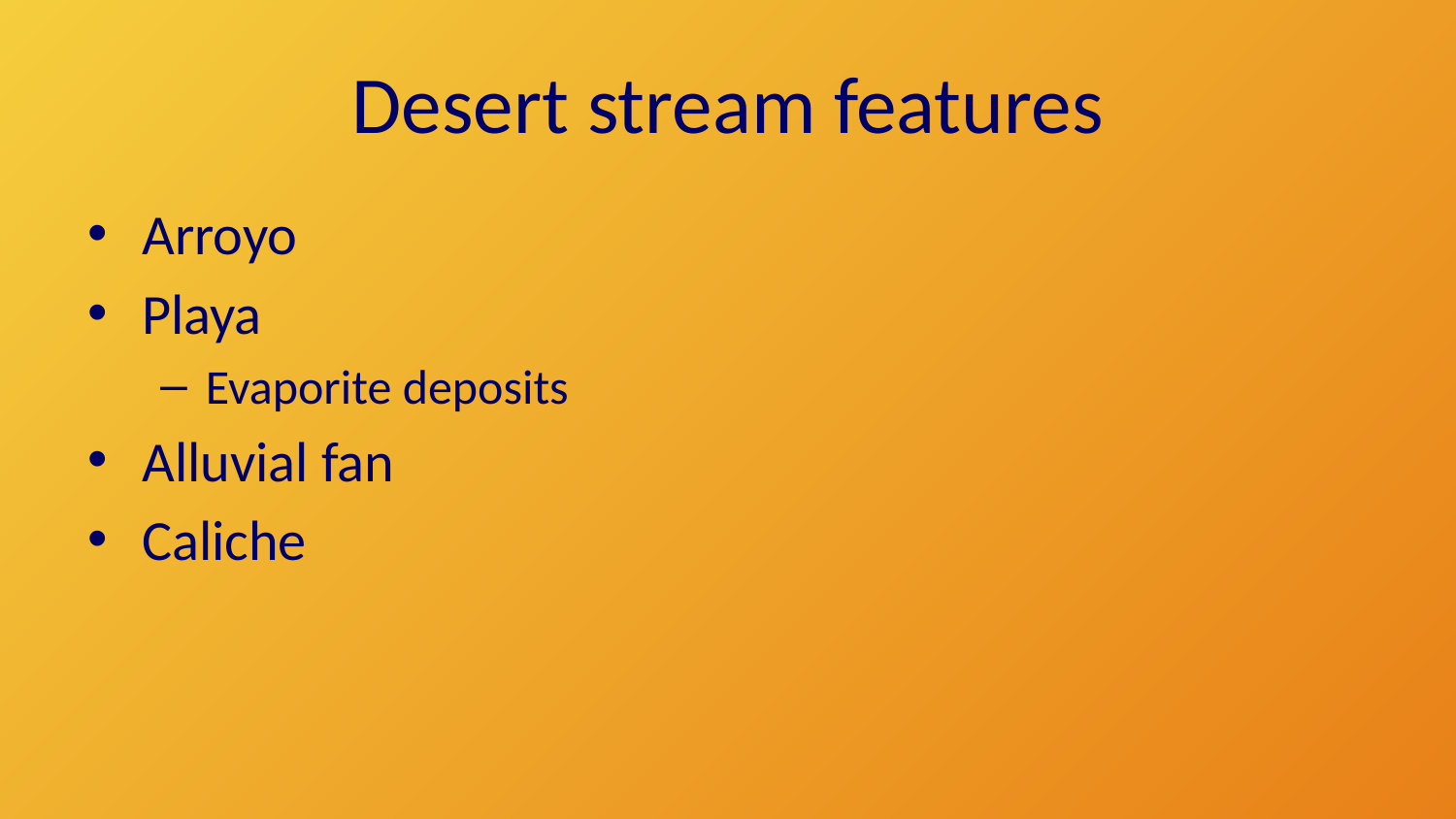

# Desert stream features
Arroyo
Playa
Evaporite deposits
Alluvial fan
Caliche